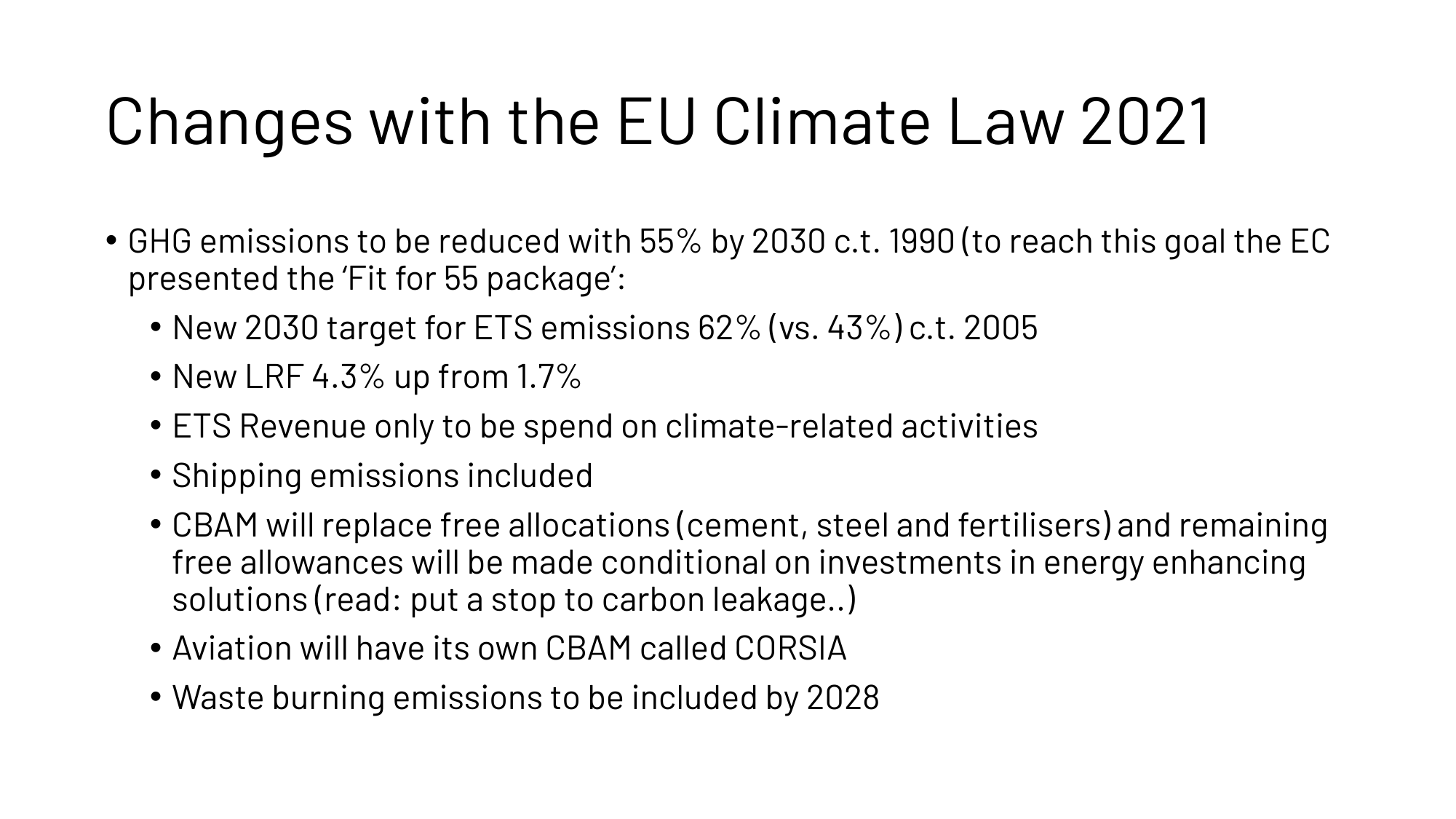

# Changes with the EU Climate Law 2021
GHG emissions to be reduced with 55% by 2030 c.t. 1990 (to reach this goal the EC presented the ‘Fit for 55 package’:
New 2030 target for ETS emissions 62% (vs. 43%) c.t. 2005
New LRF 4.3% up from 1.7%
ETS Revenue only to be spend on climate-related activities
Shipping emissions included
CBAM will replace free allocations (cement, steel and fertilisers) and remaining free allowances will be made conditional on investments in energy enhancing solutions (read: put a stop to carbon leakage..)
Aviation will have its own CBAM called CORSIA
Waste burning emissions to be included by 2028